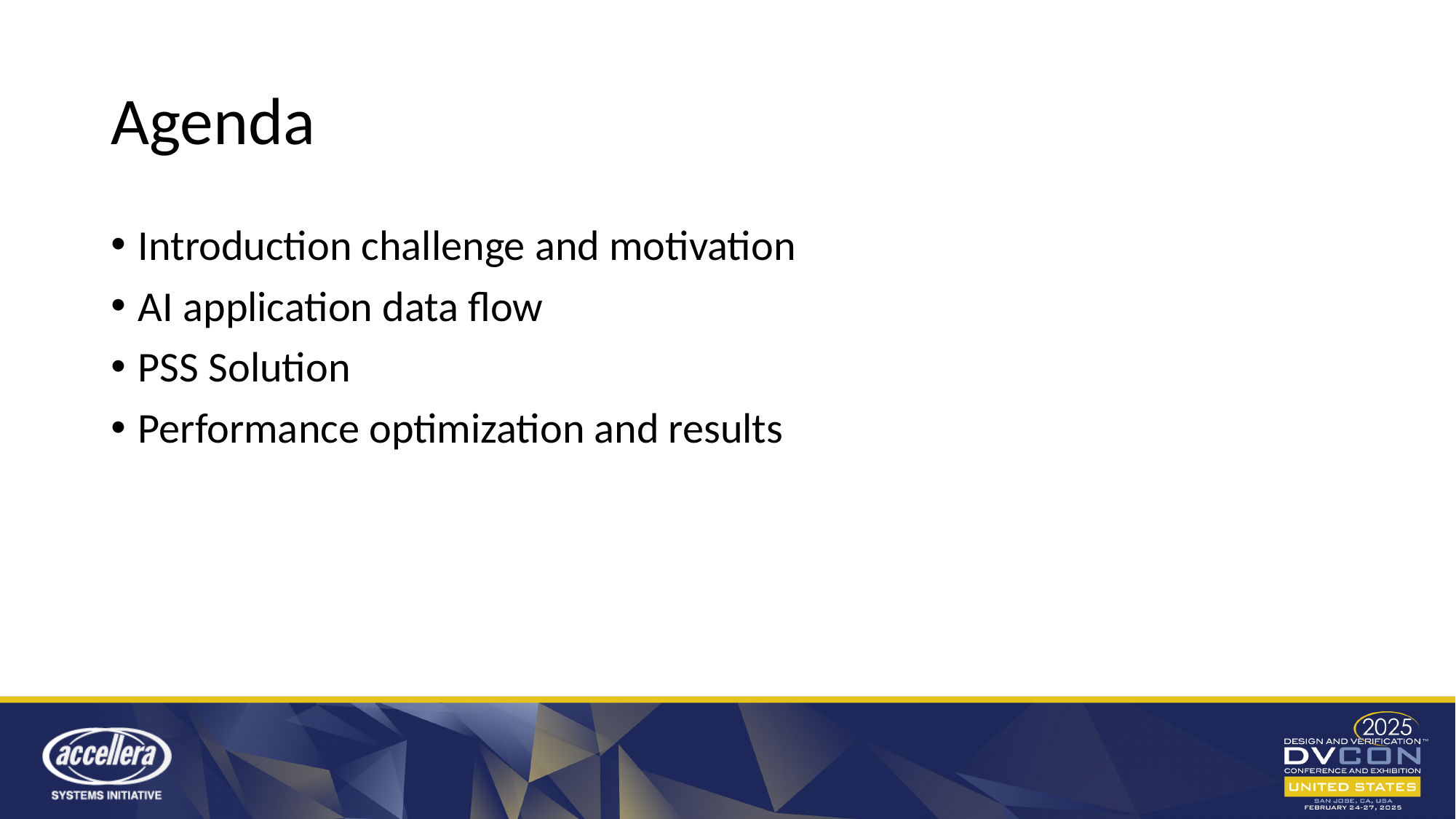

# Agenda
Introduction challenge and motivation
AI application data flow
PSS Solution
Performance optimization and results